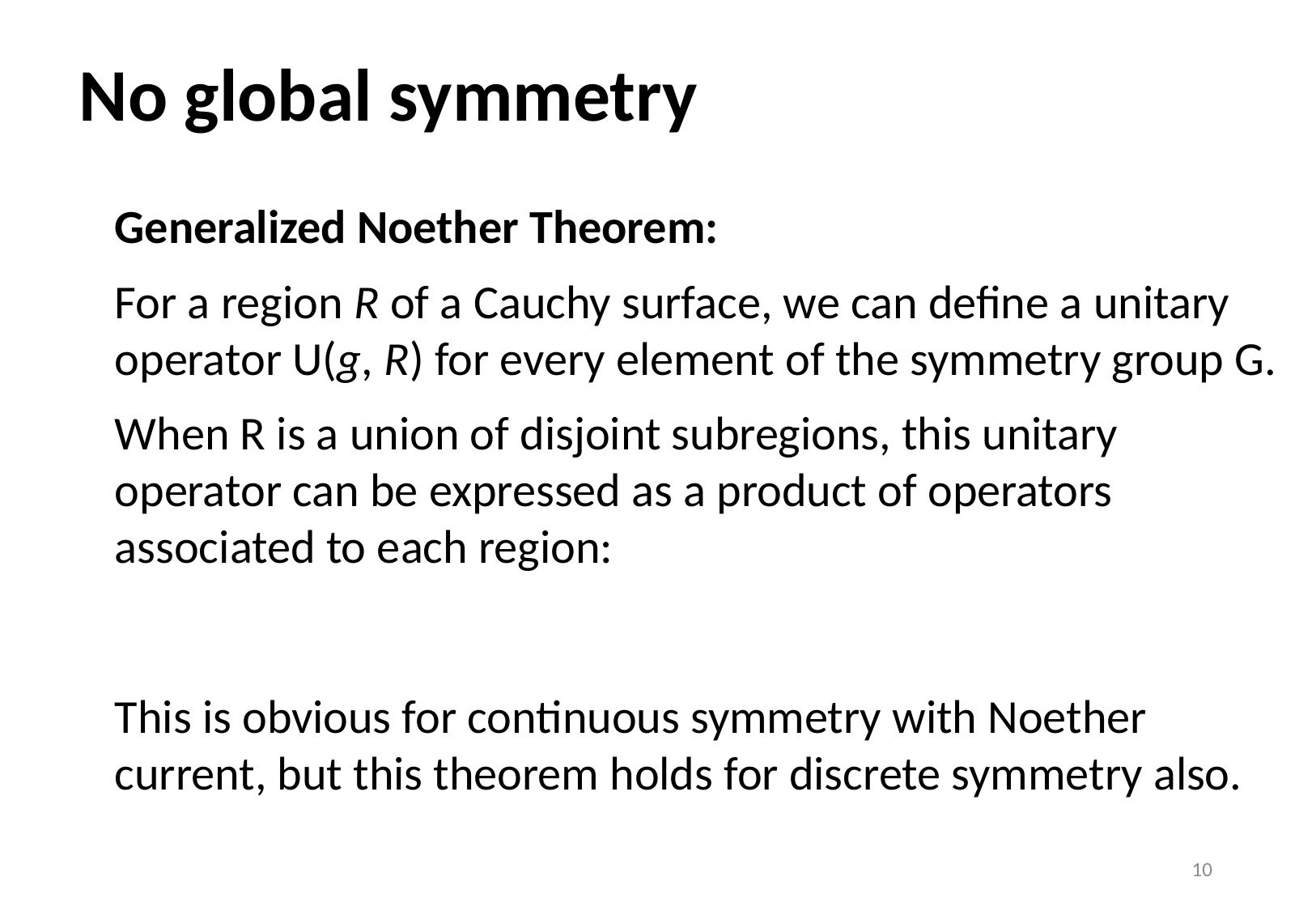

No global symmetry
Generalized Noether Theorem:

For a region R of a Cauchy surface, we can define a unitary operator U(g, R) for every element of the symmetry group G.

When R is a union of disjoint subregions, this unitary operator can be expressed as a product of operators associated to each region:

This is obvious for continuous symmetry with Noether current, but this theorem holds for discrete symmetry also.
10